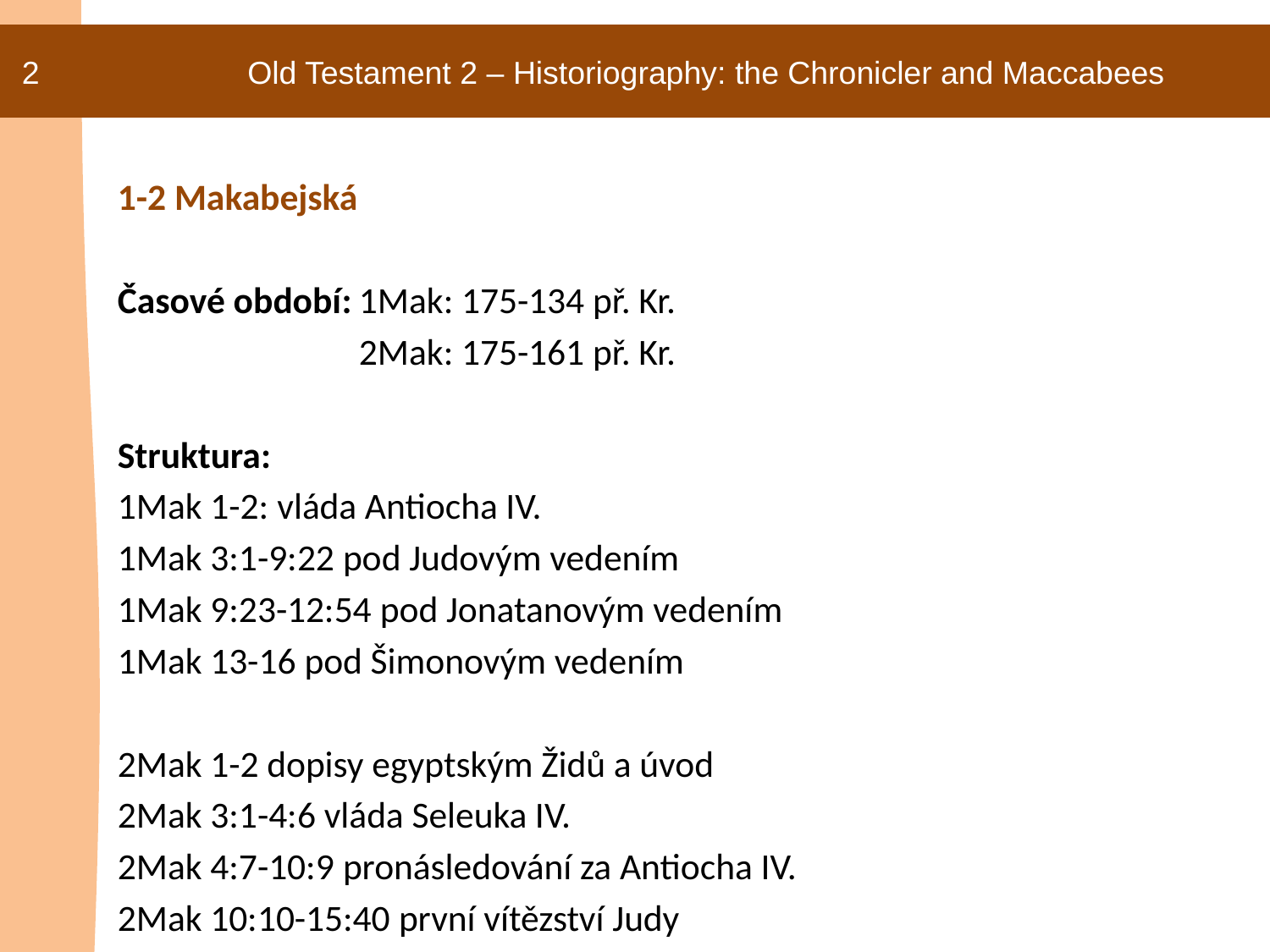

2
Old Testament 2 – Historiography: the Chronicler and Maccabees

1-2 Makabejská

Časové období:	1Mak: 175-134 př. Kr.
		2Mak: 175-161 př. Kr.

Struktura:
1Mak 1-2: vláda Antiocha IV.
1Mak 3:1-9:22 pod Judovým vedením
1Mak 9:23-12:54 pod Jonatanovým vedením
1Mak 13-16 pod Šimonovým vedením

2Mak 1-2 dopisy egyptským Židů a úvod
2Mak 3:1-4:6 vláda Seleuka IV.
2Mak 4:7-10:9 pronásledování za Antiocha IV.
2Mak 10:10-15:40 první vítězství Judy